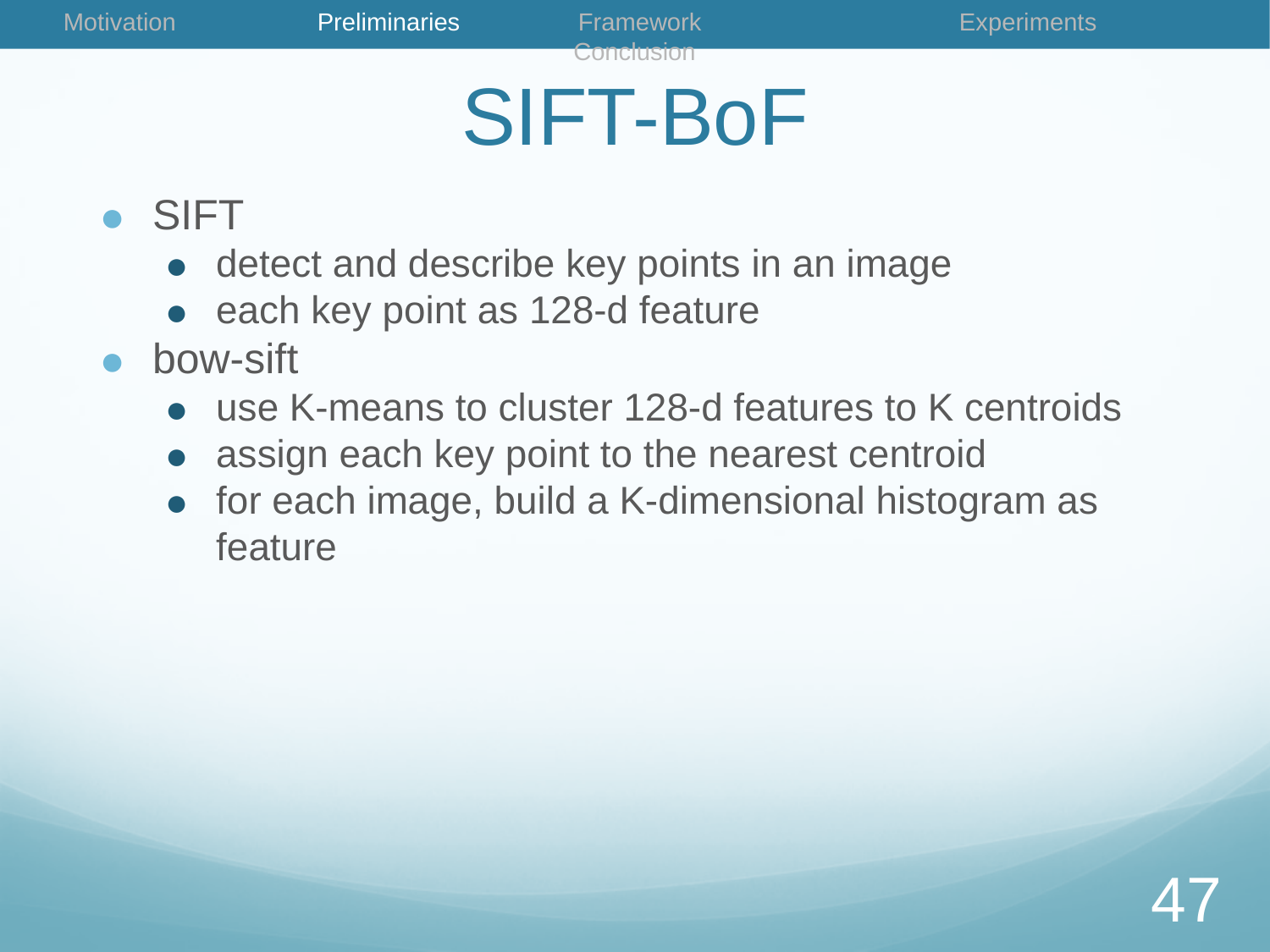

Motivation 		Preliminaries	 Framework		 Experiments 	Conclusion
# SIFT-BoF
SIFT
detect and describe key points in an image
each key point as 128-d feature
bow-sift
use K-means to cluster 128-d features to K centroids
assign each key point to the nearest centroid
for each image, build a K-dimensional histogram as feature

47